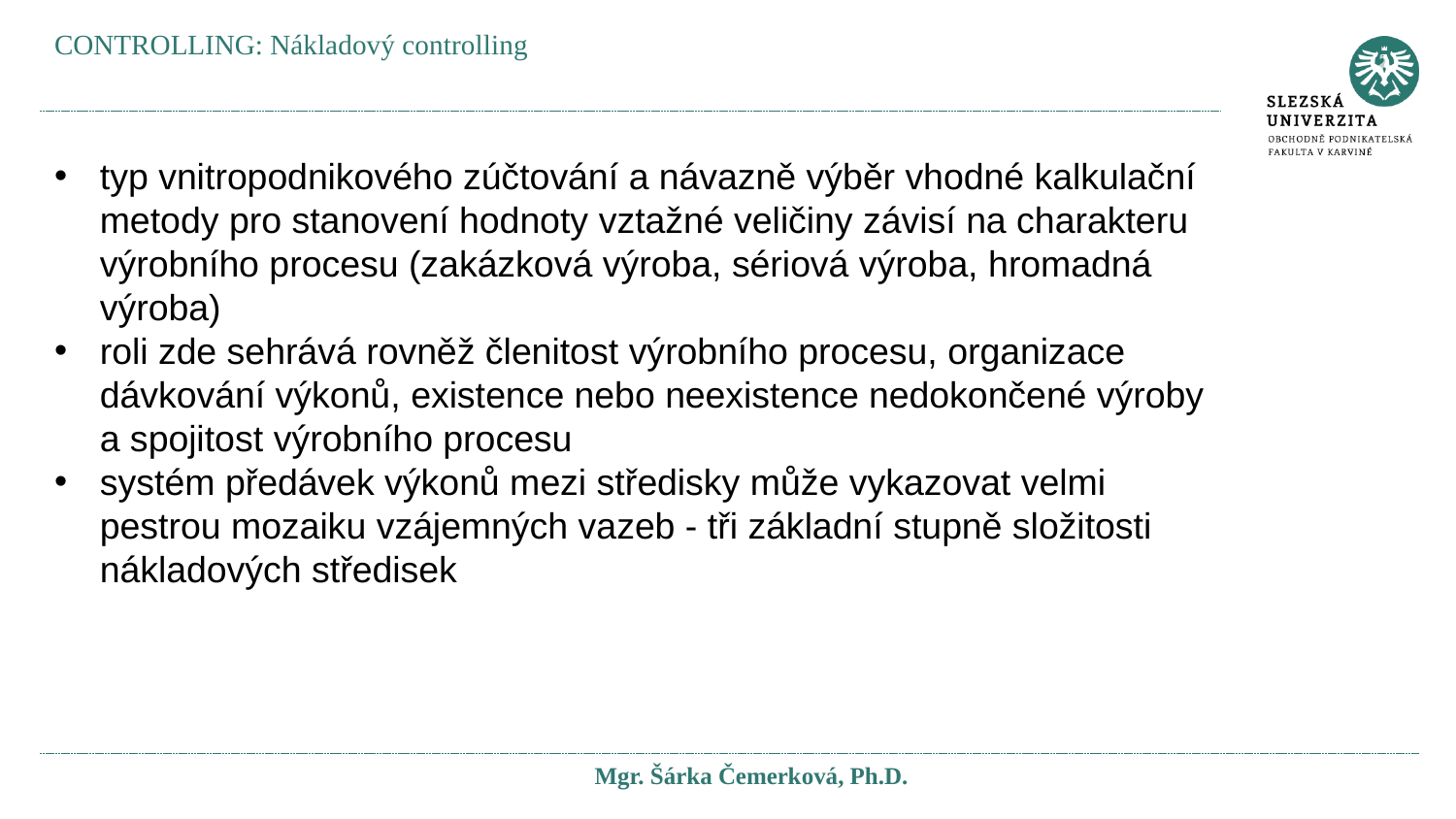

CONTROLLING: Nákladový controlling
typ vnitropodnikového zúčtování a návazně výběr vhodné kalkulační metody pro stanovení hodnoty vztažné veličiny závisí na charakteru výrobního procesu (zakázková výroba, sériová výroba, hromadná výroba)
roli zde sehrává rovněž členitost výrobního procesu, organizace dávkování výkonů, existence nebo neexistence nedokončené výroby a spojitost výrobního procesu
systém předávek výkonů mezi středisky může vykazovat velmi pestrou mozaiku vzájemných vazeb - tři základní stupně složitosti nákladových středisek

Mgr. Šárka Čemerková, Ph.D.